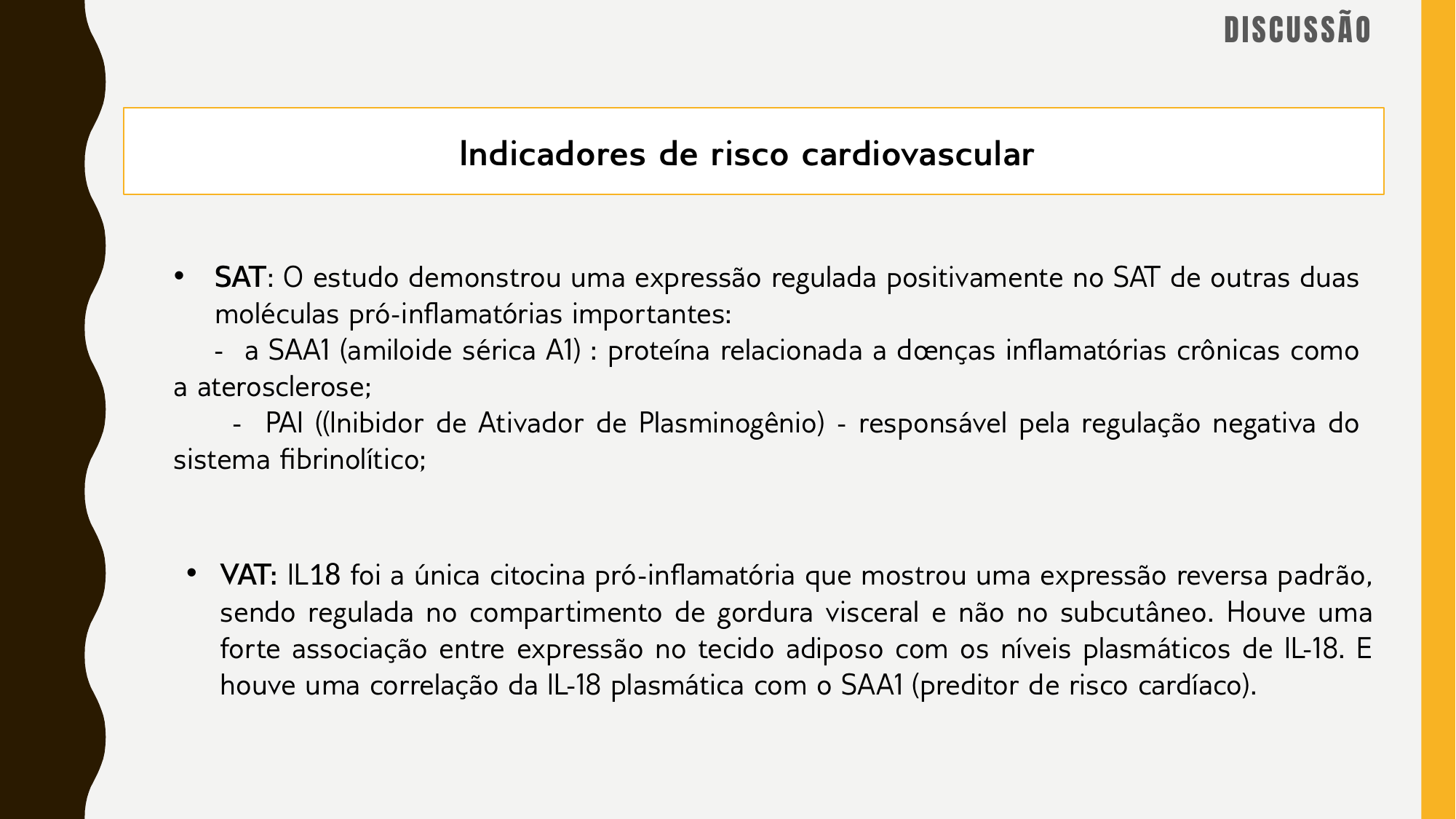

# DISCUSSÃO
Indicadores de risco cardiovascular
SAT: O estudo demonstrou uma expressão regulada positivamente no SAT de outras duas moléculas pró-inflamatórias importantes:
    -  a SAA1 (amiloide sérica A1) : proteína relacionada a doenças inflamatórias crônicas como a aterosclerose;
     -  PAI ((Inibidor de Ativador de Plasminogênio) - responsável pela regulação negativa do sistema fibrinolítico;
VAT: IL18 foi a única citocina pró-inflamatória que mostrou uma expressão reversa padrão, sendo regulada no compartimento de gordura visceral e não no subcutâneo. Houve uma forte associação entre expressão no tecido adiposo com os níveis plasmáticos de IL-18. E houve uma correlação da IL-18 plasmática com o SAA1 (preditor de risco cardíaco).